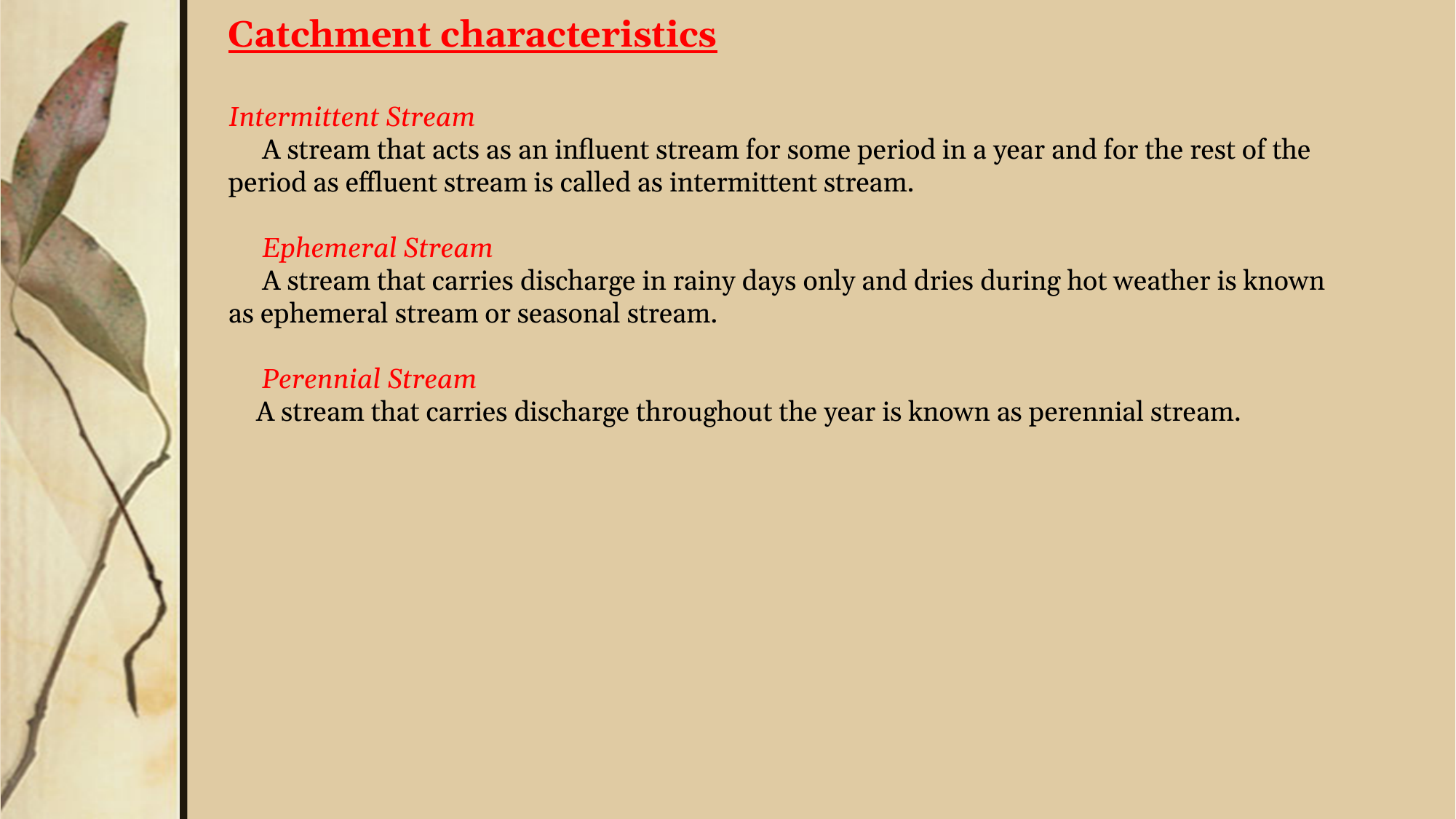

Catchment characteristics
Intermittent Stream
A stream that acts as an influent stream for some period in a year and for the rest of the period as effluent stream is called as intermittent stream.

Ephemeral Stream
A stream that carries discharge in rainy days only and dries during hot weather is known as ephemeral stream or seasonal stream.

Perennial Stream
A stream that carries discharge throughout the year is known as perennial stream.